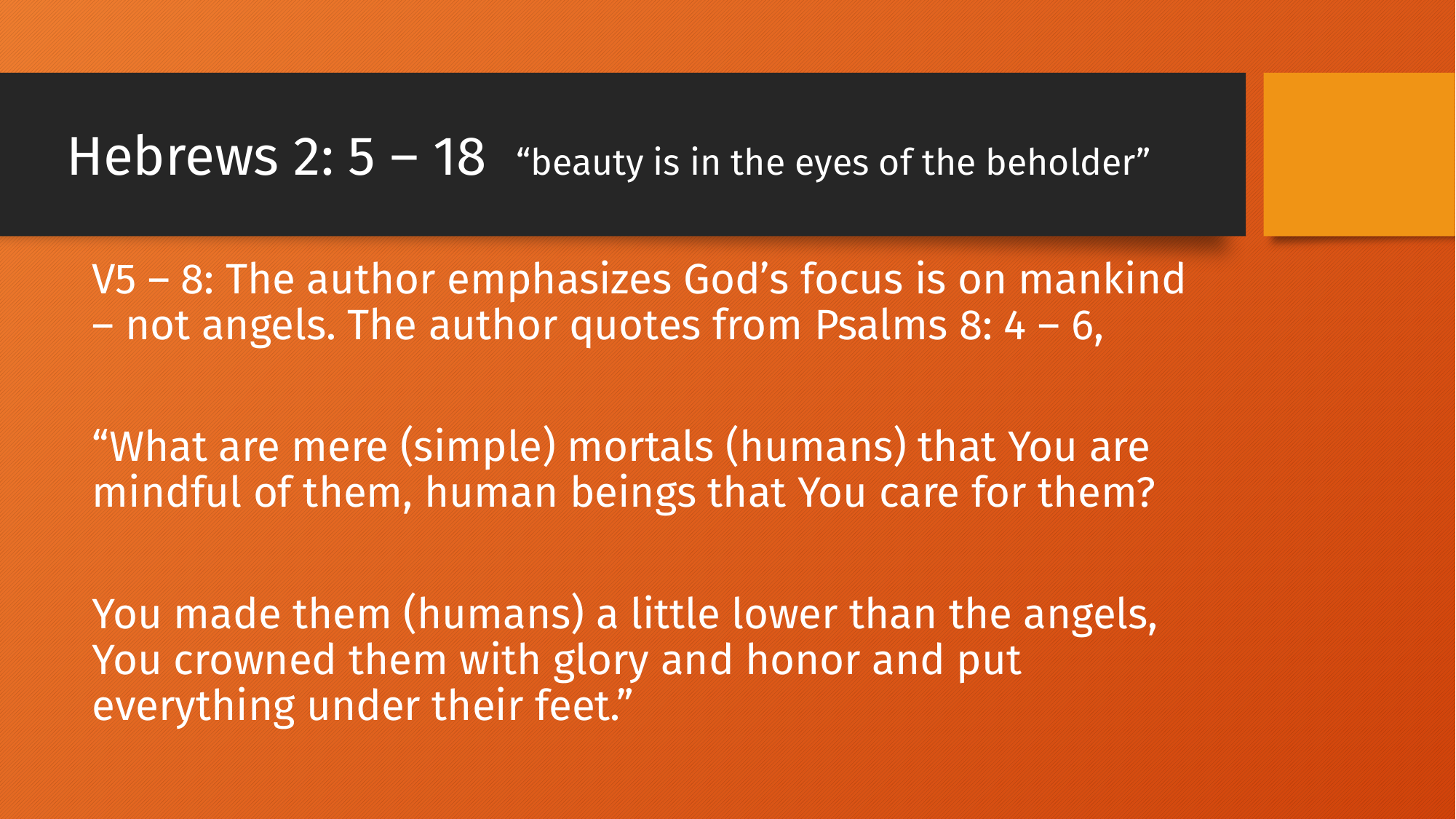

# Hebrews 2: 5 – 18  “beauty is in the eyes of the beholder”
V5 – 8: The author emphasizes God’s focus is on mankind – not angels. The author quotes from Psalms 8: 4 – 6,

“What are mere (simple) mortals (humans) that You are mindful of them, human beings that You care for them?

You made them (humans) a little lower than the angels, You crowned them with glory and honor and put everything under their feet.”